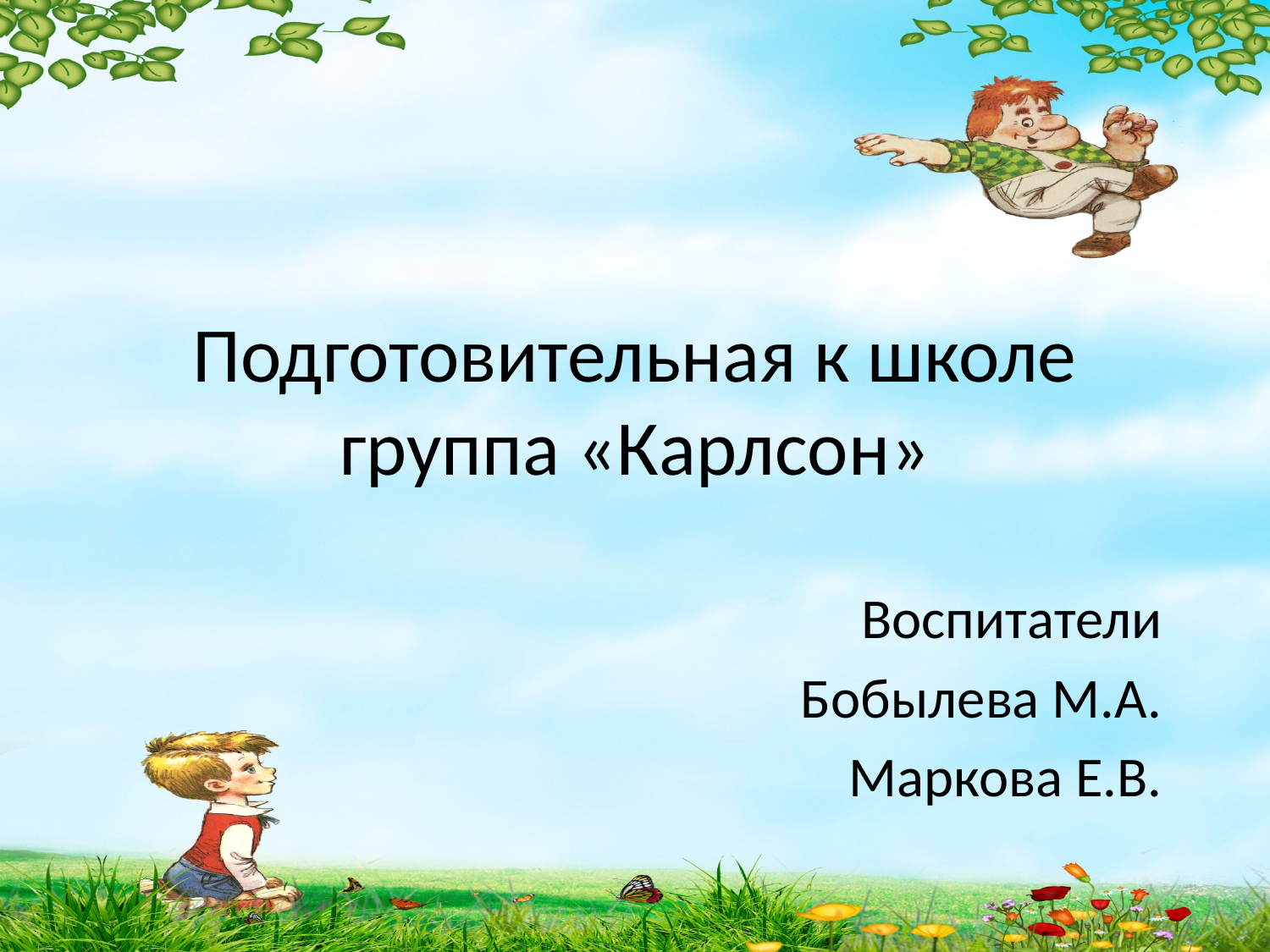

# Подготовительная к школе группа «Карлсон»
Воспитатели
Бобылева М.А.
Маркова Е.В.